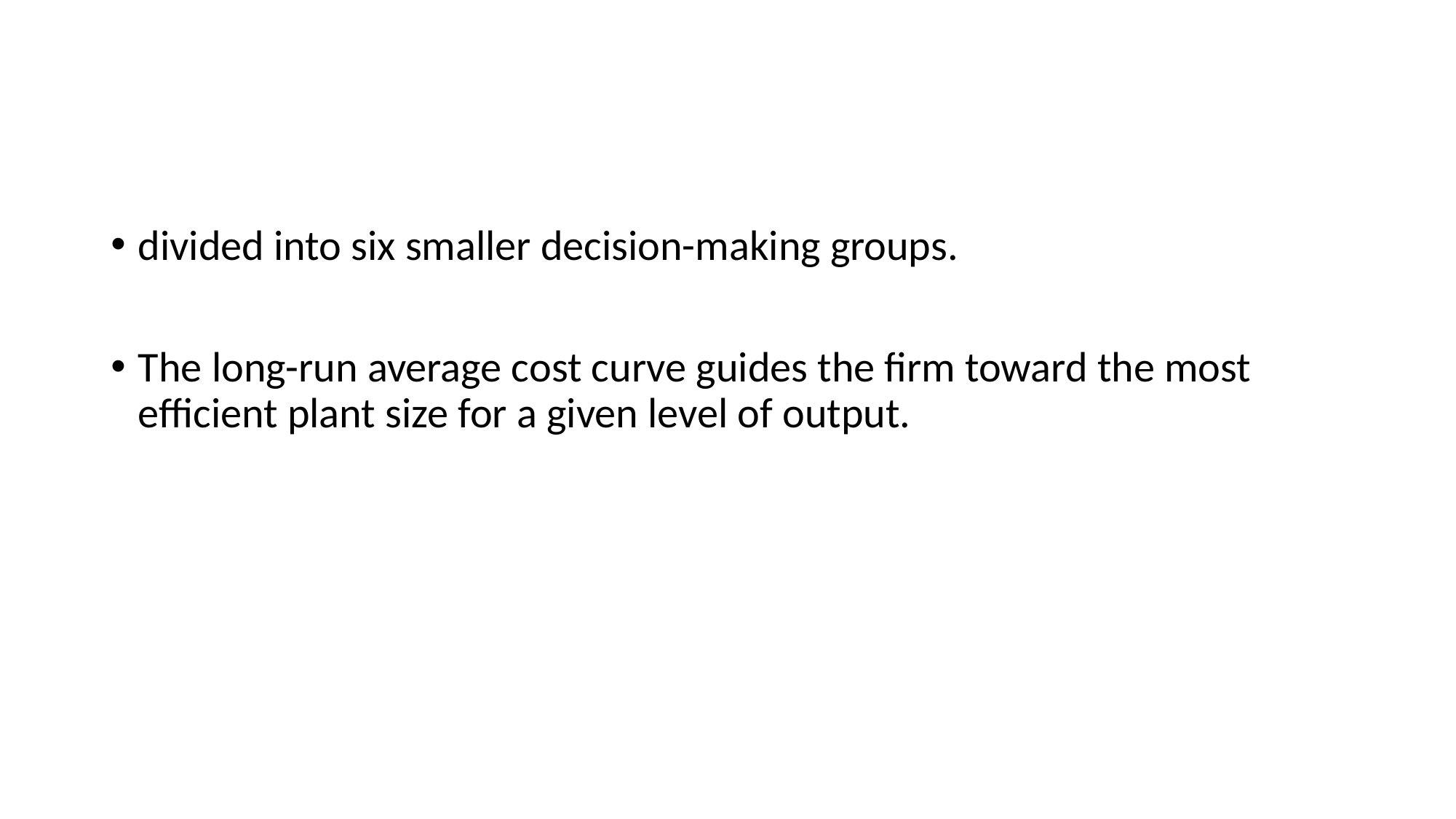

#
divided into six smaller decision-making groups.

The long-run average cost curve guides the firm toward the most efficient plant size for a given level of output.